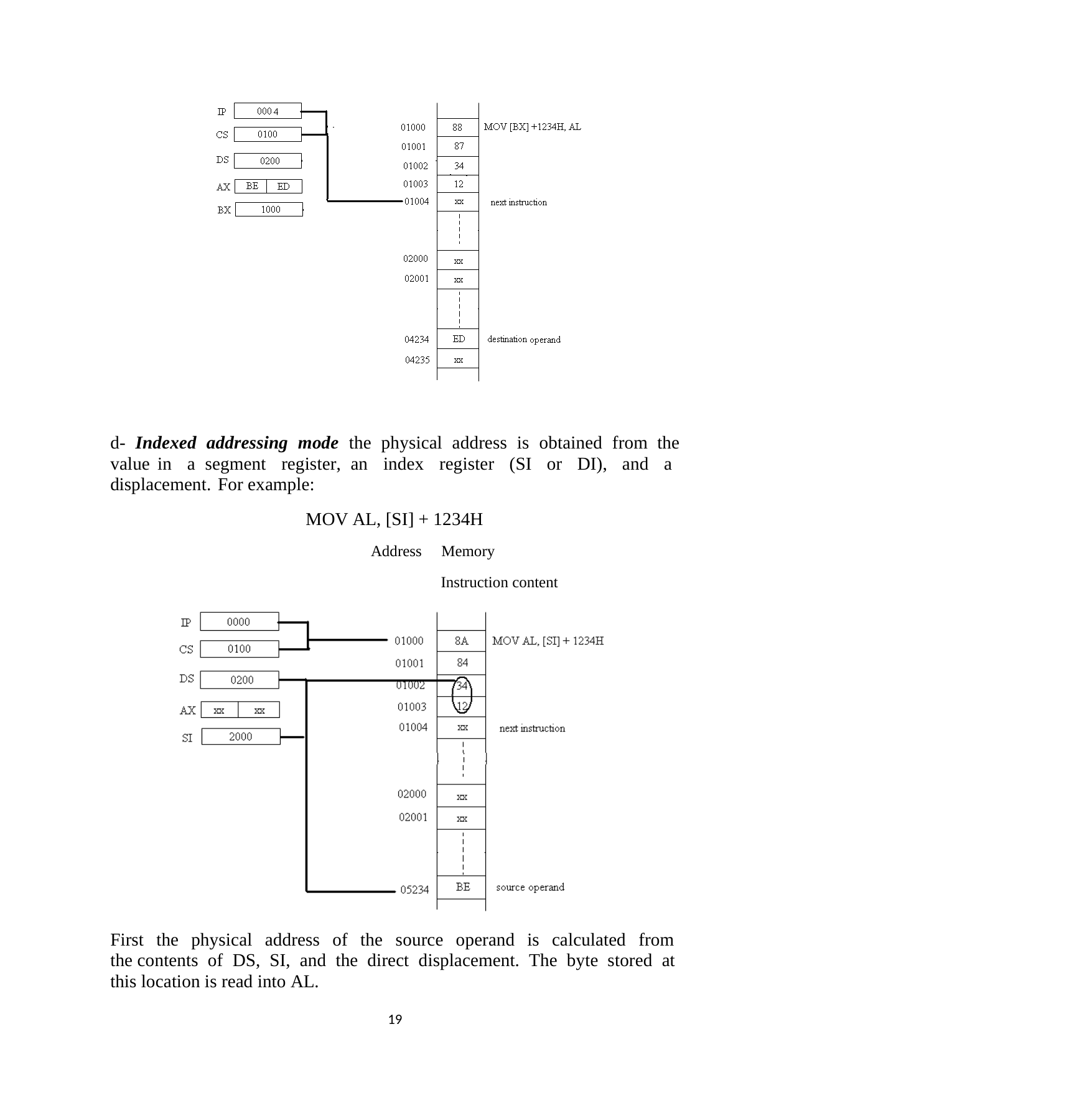

d- Indexed addressing mode the physical address is obtained from the value in  a segment  register, an  index  register  (SI  or  DI),  and  a  displacement. For example:

MOV AL, [SI] + 1234H
Memory	Instruction content
Address

First  the  physical  address  of  the  source  operand  is  calculated  from  the contents  of  DS,  SI,  and  the  direct  displacement.  The  byte  stored  at  this location is read into AL.
19